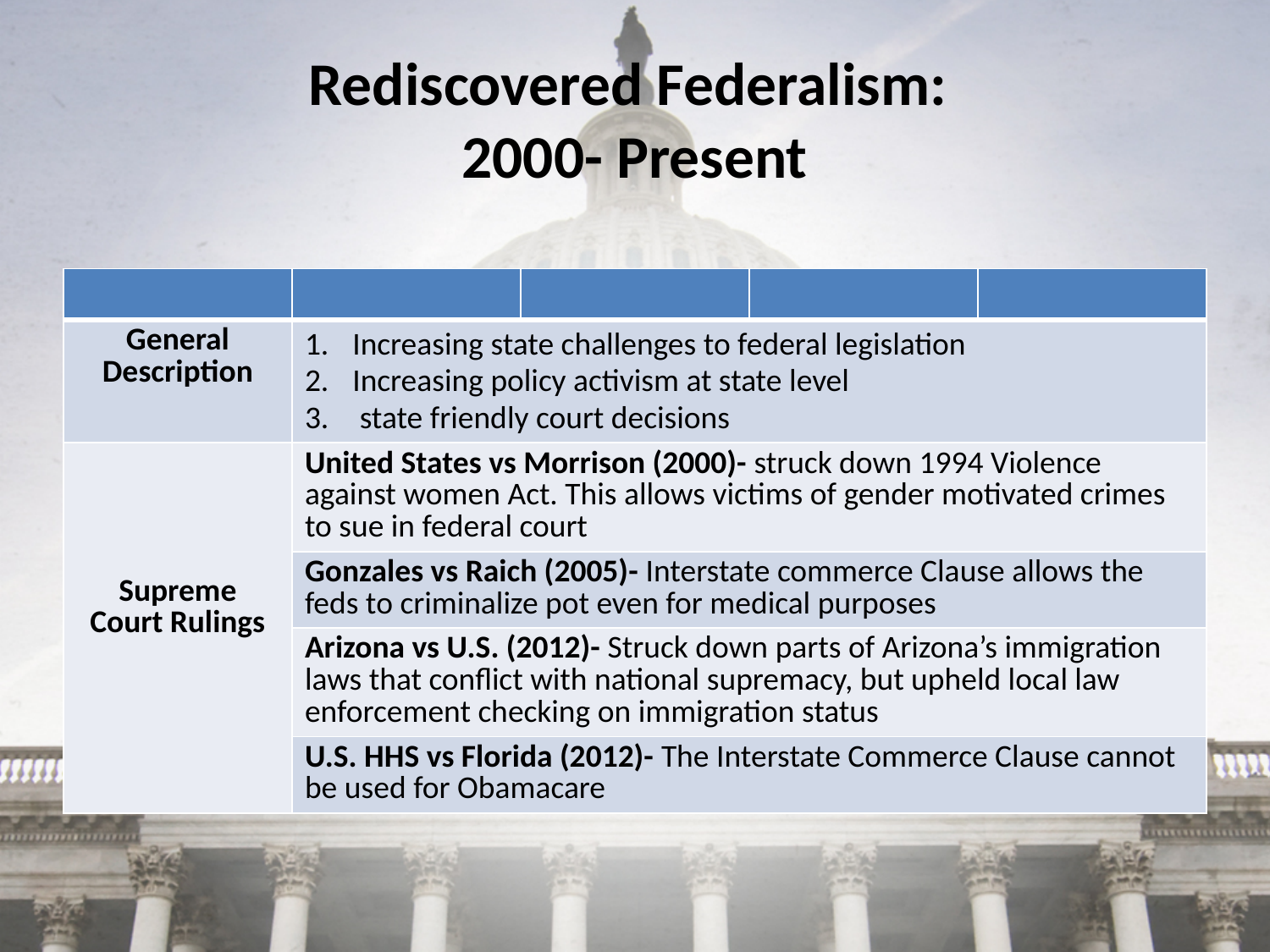

# Rediscovered Federalism: 2000- Present
|  |  |  |  |  |
| --- | --- | --- | --- | --- |
| General Description | Increasing state challenges to federal legislation Increasing policy activism at state level state friendly court decisions |  |  |  |
| Supreme Court Rulings | United States vs Morrison (2000)- struck down 1994 Violence against women Act. This allows victims of gender motivated crimes to sue in federal court |  |  |  |
|  | Gonzales vs Raich (2005)- Interstate commerce Clause allows the feds to criminalize pot even for medical purposes |  |  |  |
|  | Arizona vs U.S. (2012)- Struck down parts of Arizona’s immigration laws that conflict with national supremacy, but upheld local law enforcement checking on immigration status |  |  |  |
|  | U.S. HHS vs Florida (2012)- The Interstate Commerce Clause cannot be used for Obamacare |  |  |  |